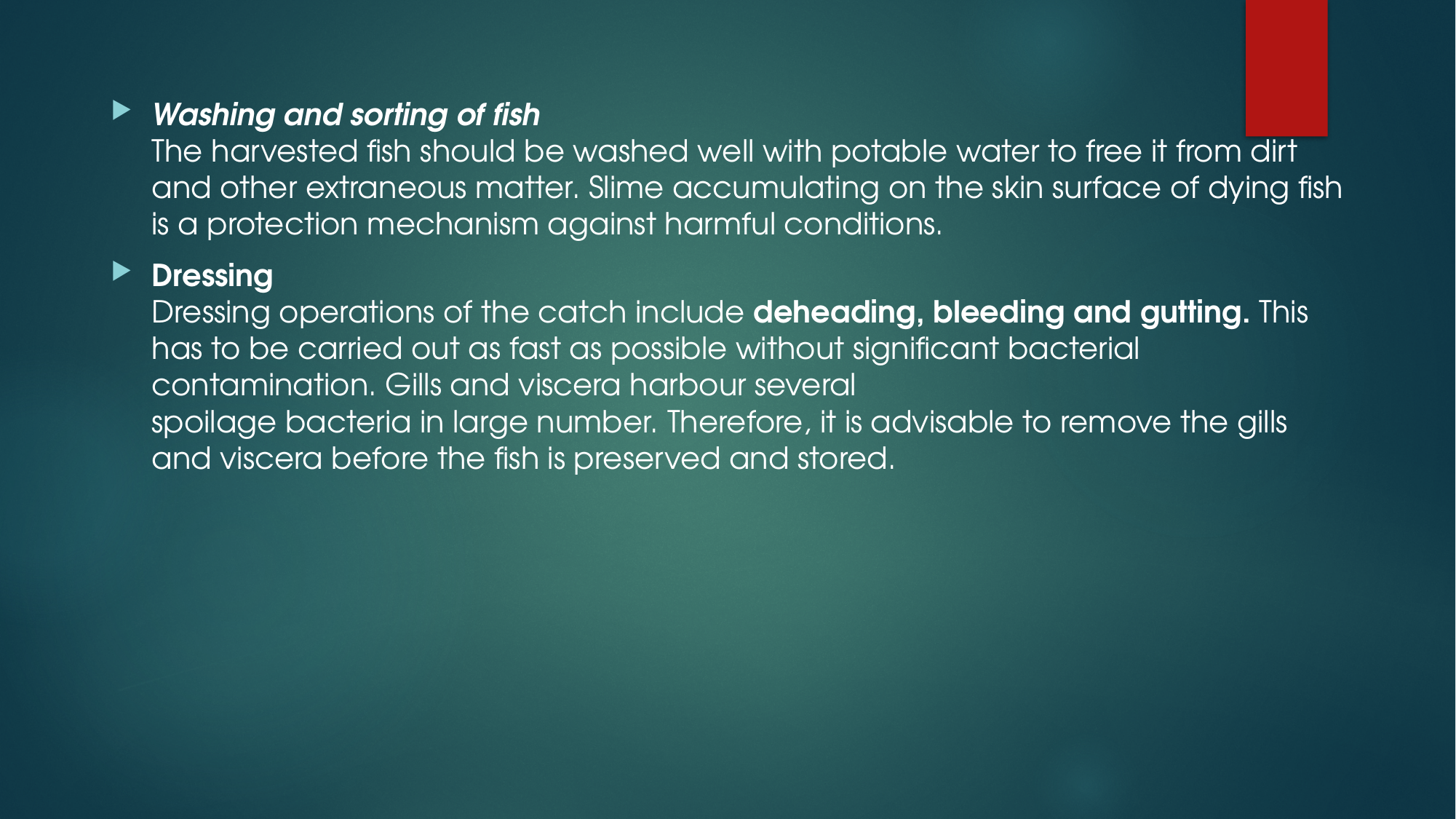

Washing and sorting of fish
The harvested fish should be washed well with potable water to free it from dirt and other extraneous matter. Slime accumulating on the skin surface of dying fish is a protection mechanism against harmful conditions.
Dressing
Dressing operations of the catch include deheading, bleeding and gutting. This has to be carried out as fast as possible without significant bacterial contamination. Gills and viscera harbour several
spoilage bacteria in large number. Therefore, it is advisable to remove the gills and viscera before the fish is preserved and stored.